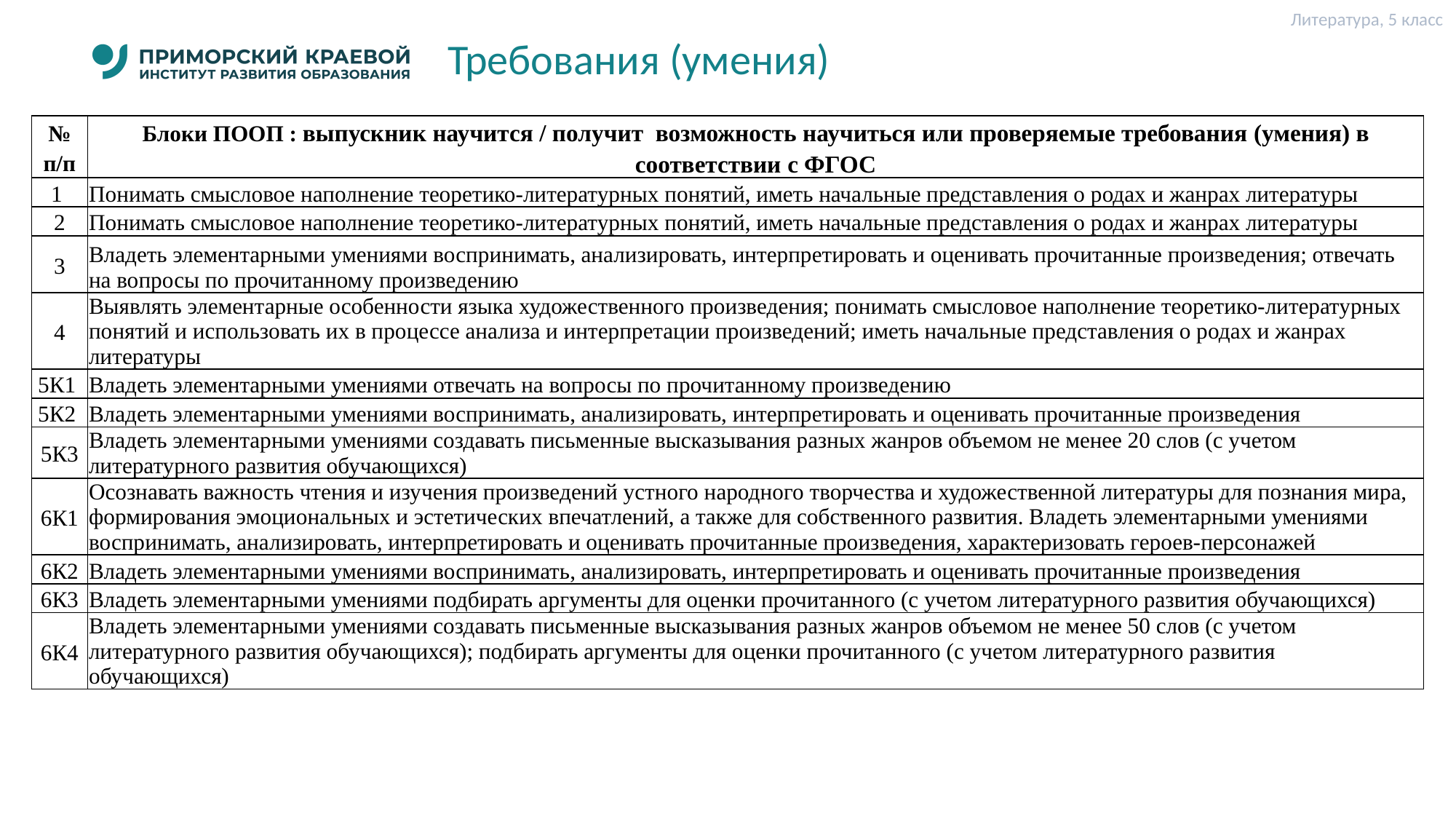

Литература, 5 класс
# Требования (умения)
| № п/п | Блоки ПООП : выпускник научится / получит возможность научиться или проверяемые требования (умения) в соответствии с ФГОС |
| --- | --- |
| 1 | Понимать смысловое наполнение теоретико-литературных понятий, иметь начальные представления о родах и жанрах литературы |
| 2 | Понимать смысловое наполнение теоретико-литературных понятий, иметь начальные представления о родах и жанрах литературы |
| 3 | Владеть элементарными умениями воспринимать, анализировать, интерпретировать и оценивать прочитанные произведения; отвечать на вопросы по прочитанному произведению |
| 4 | Выявлять элементарные особенности языка художественного произведения; понимать смысловое наполнение теоретико-литературных понятий и использовать их в процессе анализа и интерпретации произведений; иметь начальные представления о родах и жанрах литературы |
| 5К1 | Владеть элементарными умениями отвечать на вопросы по прочитанному произведению |
| 5К2 | Владеть элементарными умениями воспринимать, анализировать, интерпретировать и оценивать прочитанные произведения |
| 5К3 | Владеть элементарными умениями создавать письменные высказывания разных жанров объемом не менее 20 слов (с учетом литературного развития обучающихся) |
| 6К1 | Осознавать важность чтения и изучения произведений устного народного творчества и художественной литературы для познания мира, формирования эмоциональных и эстетических впечатлений, а также для собственного развития. Владеть элементарными умениями воспринимать, анализировать, интерпретировать и оценивать прочитанные произведения, характеризовать героев-персонажей |
| 6К2 | Владеть элементарными умениями воспринимать, анализировать, интерпретировать и оценивать прочитанные произведения |
| 6К3 | Владеть элементарными умениями подбирать аргументы для оценки прочитанного (с учетом литературного развития обучающихся) |
| 6К4 | Владеть элементарными умениями создавать письменные высказывания разных жанров объемом не менее 50 слов (с учетом литературного развития обучающихся); подбирать аргументы для оценки прочитанного (с учетом литературного развития обучающихся) |